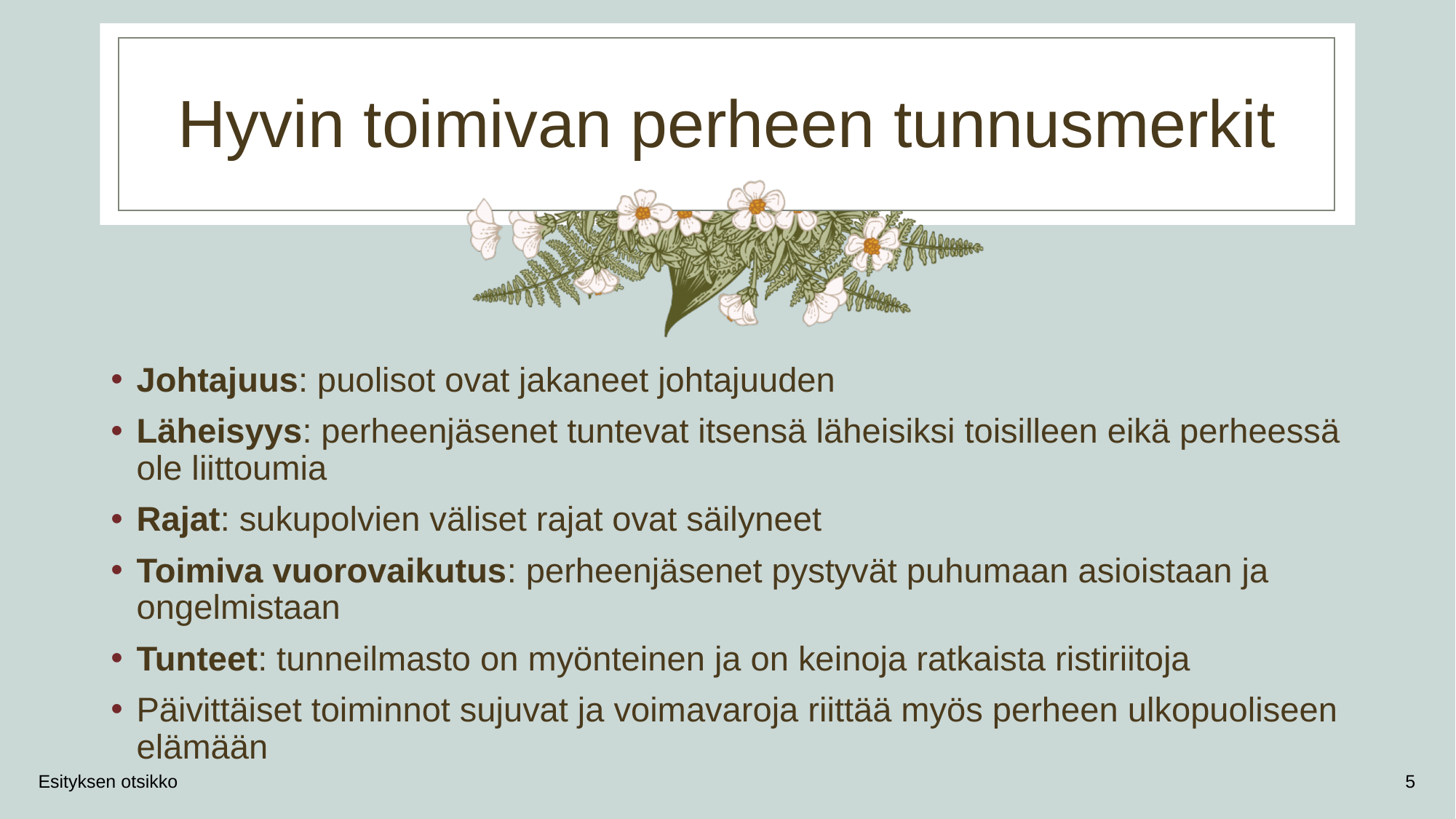

# Hyvin toimivan perheen tunnusmerkit
Johtajuus: puolisot ovat jakaneet johtajuuden
Läheisyys: perheenjäsenet tuntevat itsensä läheisiksi toisilleen eikä perheessä ole liittoumia
Rajat: sukupolvien väliset rajat ovat säilyneet
Toimiva vuorovaikutus: perheenjäsenet pystyvät puhumaan asioistaan ja ongelmistaan
Tunteet: tunneilmasto on myönteinen ja on keinoja ratkaista ristiriitoja
Päivittäiset toiminnot sujuvat ja voimavaroja riittää myös perheen ulkopuoliseen elämään
Esityksen otsikko
5